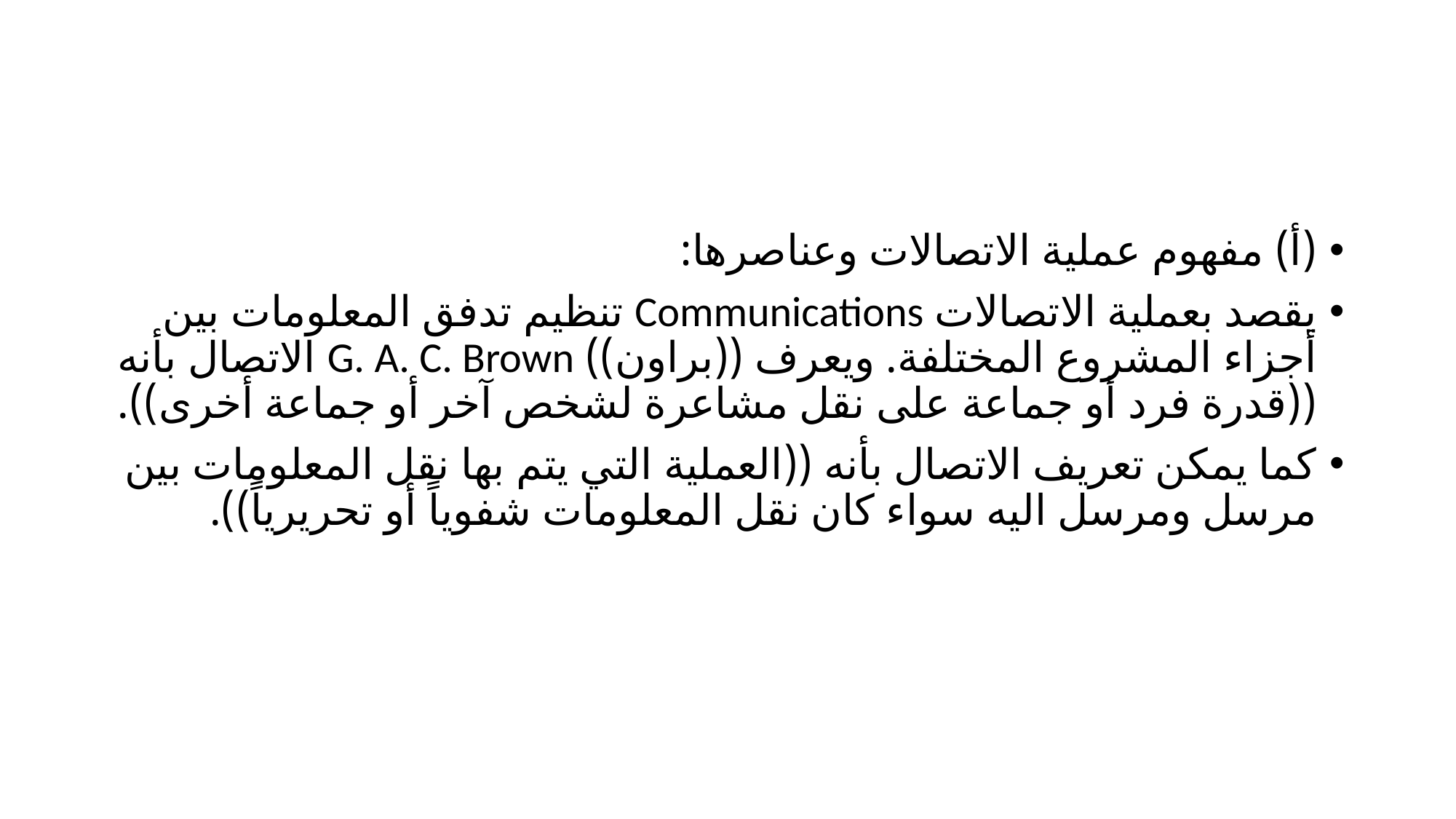

(‌أ) مفهوم عملية الاتصالات وعناصرها:
يقصد بعملية الاتصالات Communications تنظيم تدفق المعلومات بين أجزاء المشروع المختلفة. ويعرف ((براون)) G. A. C. Brown الاتصال بأنه ((قدرة فرد أو جماعة على نقل مشاعرة لشخص آخر أو جماعة أخرى)).
	كما يمكن تعريف الاتصال بأنه ((العملية التي يتم بها نقل المعلومات بين مرسل ومرسل اليه سواء كان نقل المعلومات شفوياً أو تحريرياً)).